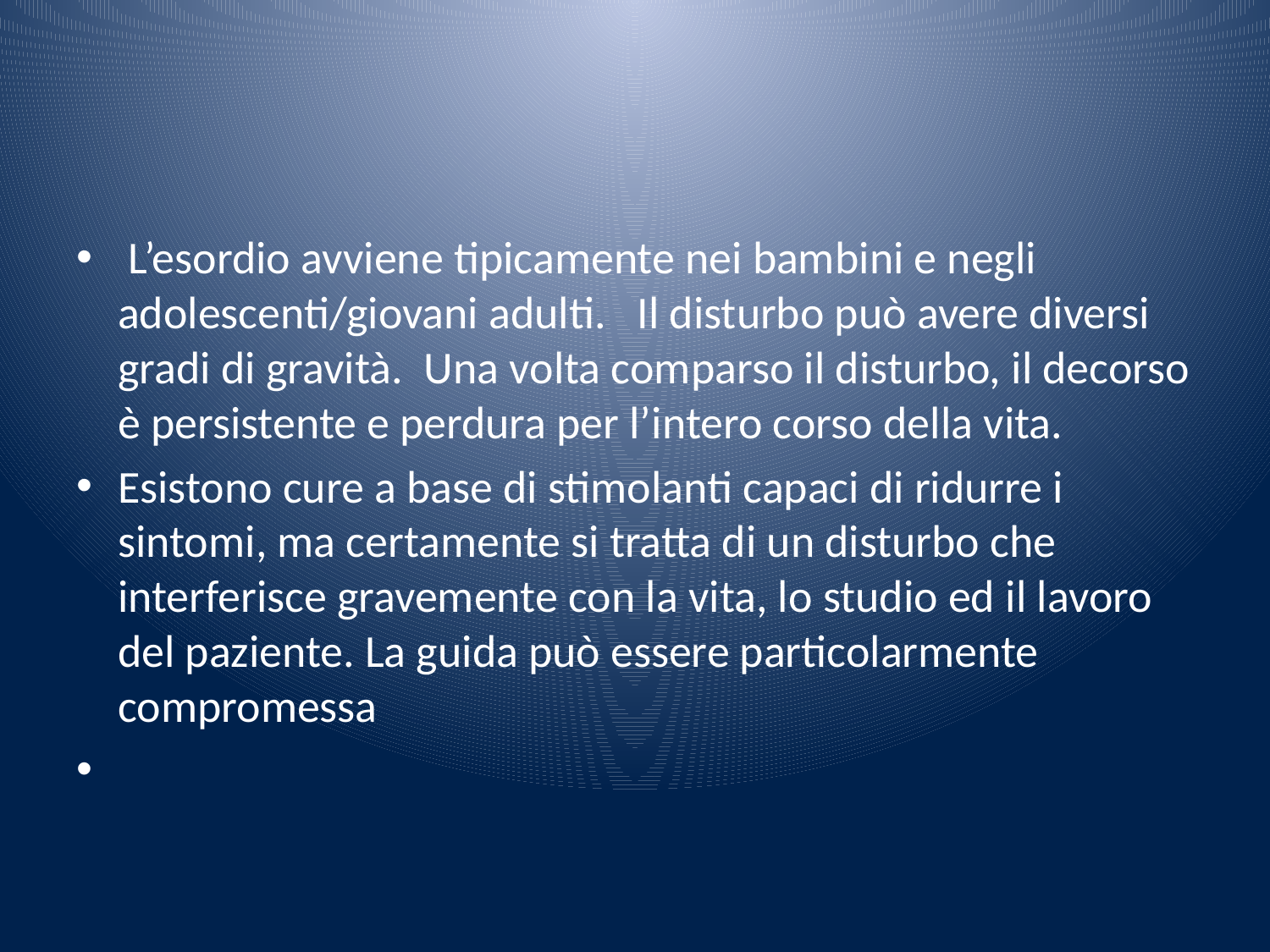

#
 L’esordio avviene tipicamente nei bambini e negli adolescenti/giovani adulti.   Il disturbo può avere diversi gradi di gravità.  Una volta comparso il disturbo, il decorso è persistente e perdura per l’intero corso della vita.
Esistono cure a base di stimolanti capaci di ridurre i sintomi, ma certamente si tratta di un disturbo che interferisce gravemente con la vita, lo studio ed il lavoro del paziente. La guida può essere particolarmente compromessa